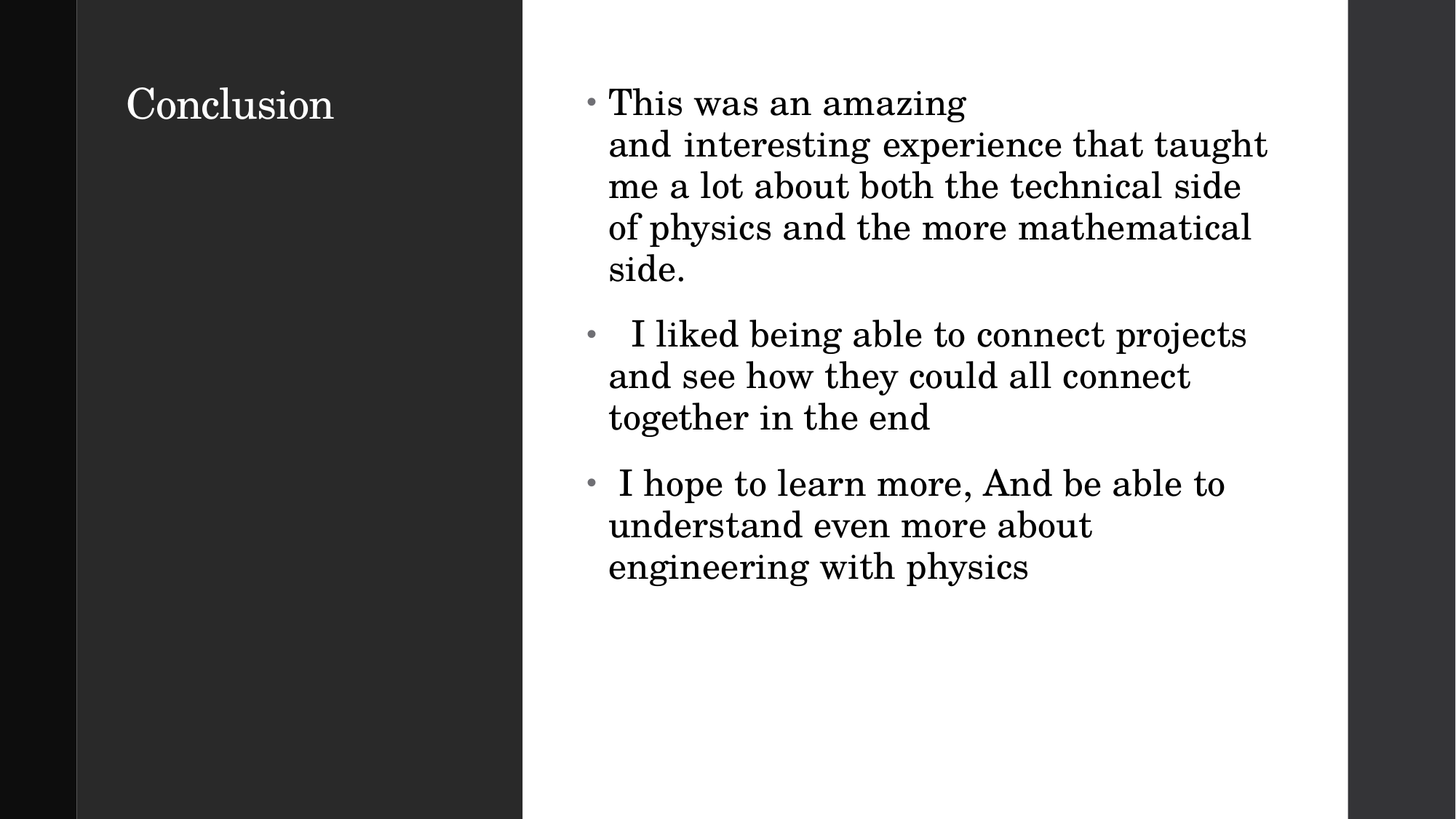

# Conclusion
This was an amazing and interesting experience that taught me a lot about both the technical side of physics and the more mathematical side.
  I liked being able to connect projects and see how they could all connect together in the end
 I hope to learn more, And be able to understand even more about engineering with physics